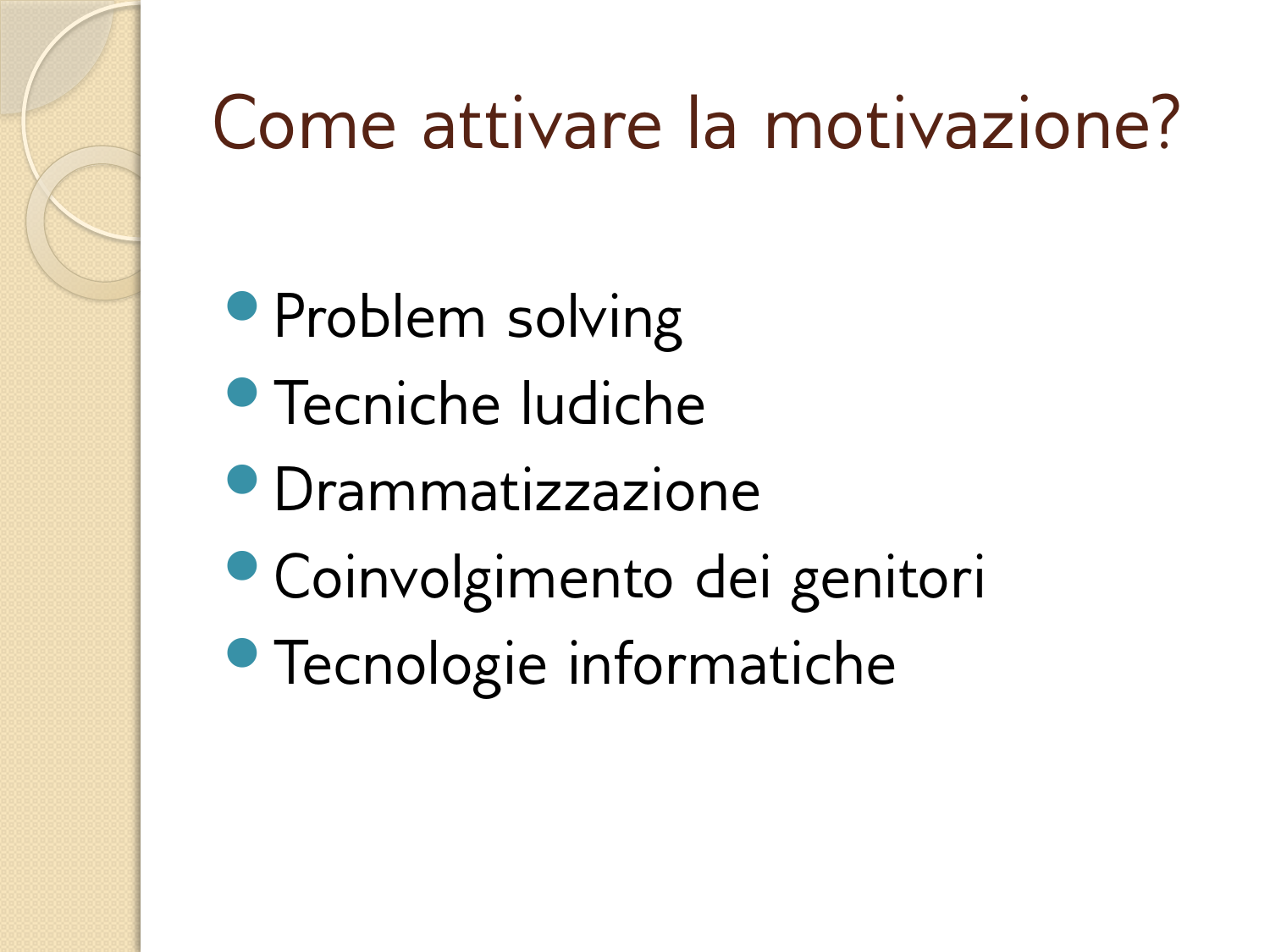

# Come attivare la motivazione?
Problem solving
Tecniche ludiche
Drammatizzazione
Coinvolgimento dei genitori
Tecnologie informatiche